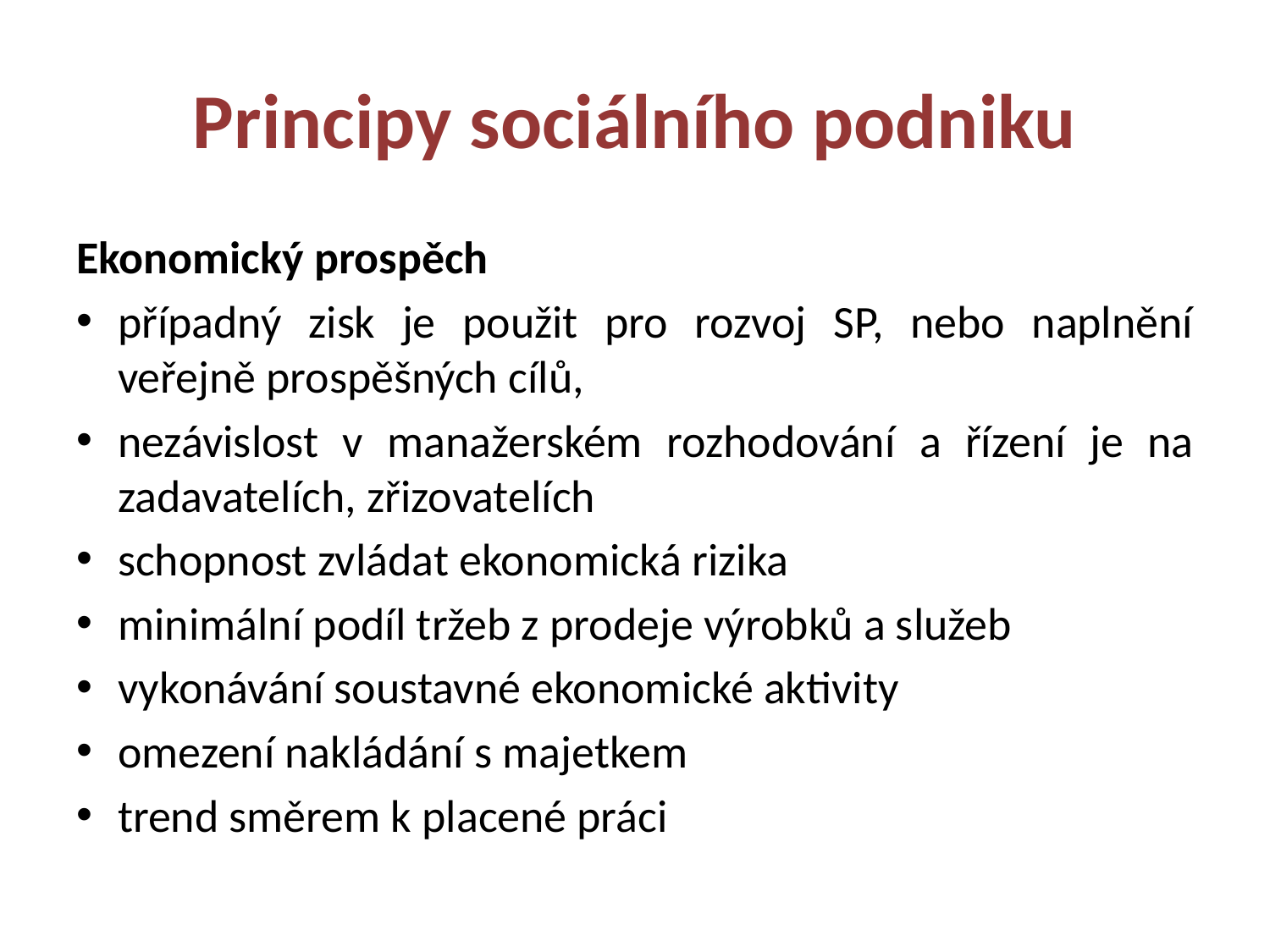

# Principy sociálního podniku
Ekonomický prospěch
případný zisk je použit pro rozvoj SP, nebo naplnění veřejně prospěšných cílů,
nezávislost v manažerském rozhodování a řízení je na zadavatelích, zřizovatelích
schopnost zvládat ekonomická rizika
minimální podíl tržeb z prodeje výrobků a služeb
vykonávání soustavné ekonomické aktivity
omezení nakládání s majetkem
trend směrem k placené práci